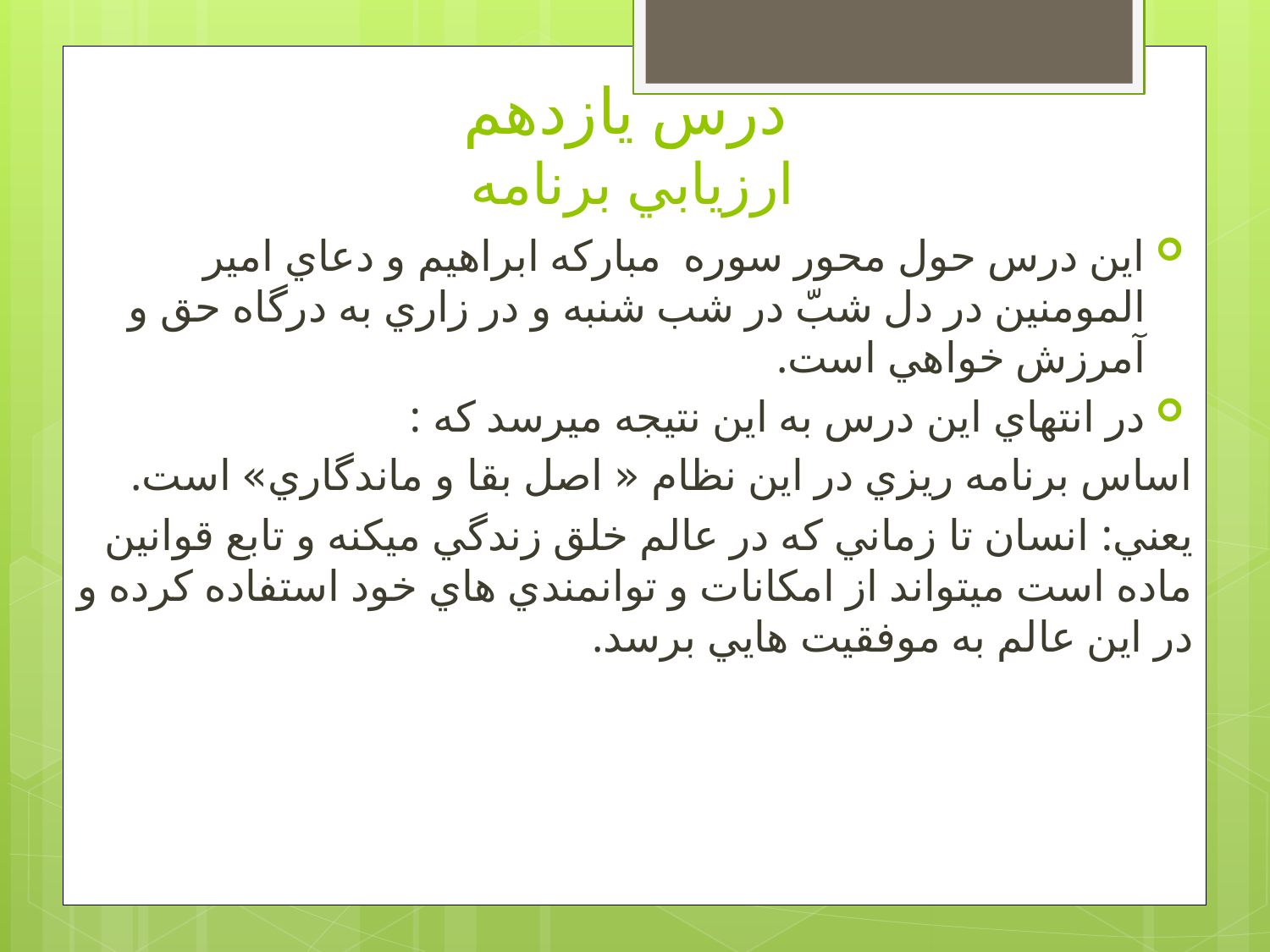

# درس يازدهم ارزيابي برنامه
اين درس حول محور سوره  مبارکه ابراهيم و دعاي امير المومنين در دل شبّ در شب شنبه و در زاري به درگاه حق و آمرزش خواهي است.
در انتهاي اين درس به اين نتيجه ميرسد که :
اساس برنامه ريزي در اين نظام « اصل بقا و ماندگاري» است.
يعني: انسان تا زماني که در عالم خلق زندگي ميکنه و تابع قوانين ماده است ميتواند از امکانات و توانمندي هاي خود استفاده کرده و در اين عالم به موفقيت هايي برسد.